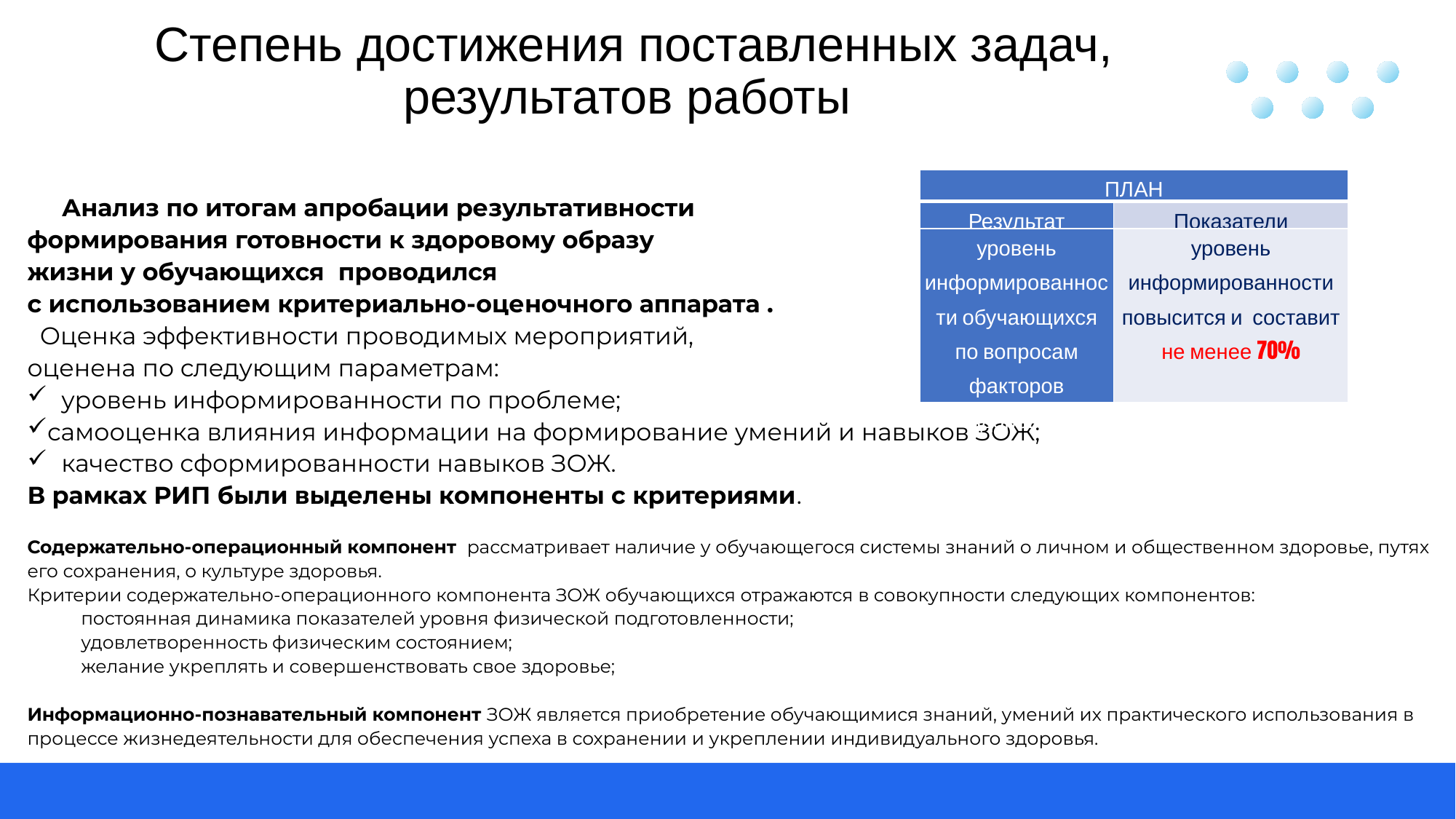

Степень достижения поставленных задач, результатов работы

| ПЛАН |  |
| --- | --- |
| Результат | Показатели |
| уровень информированности обучающихся по вопросам факторов здоровья | уровень информированности повысится и составит не менее 70% |
          Анализ по итогам апробации результативности
формирования готовности к здоровому образу
жизни у обучающихся  проводился
с использованием критериально-оценочного аппарата .
  Оценка эффективности проводимых мероприятий,
оценена по следующим параметрам:
уровень информированности по проблеме;
самооценка влияния информации на формирование умений и навыков ЗОЖ;
качество сформированности навыков ЗОЖ.
В рамках РИП были выделены компоненты с критериями.

Содержательно-операционный компонент  рассматривает наличие у обучающегося системы знаний о личном и общественном здоровье, путях его сохранения, о культуре здоровья.
Критерии содержательно-операционного компонента ЗОЖ обучающихся отражаются в совокупности следующих компонентов:
постоянная динамика показателей уровня физической подготовленности;
удовлетворенность физическим состоянием;
желание укреплять и совершенствовать свое здоровье;

Информационно-познавательный компонент ЗОЖ является приобретение обучающимися знаний, умений их практического использования в процессе жизнедеятельности для обеспечения успеха в сохранении и укреплении индивидуального здоровья.